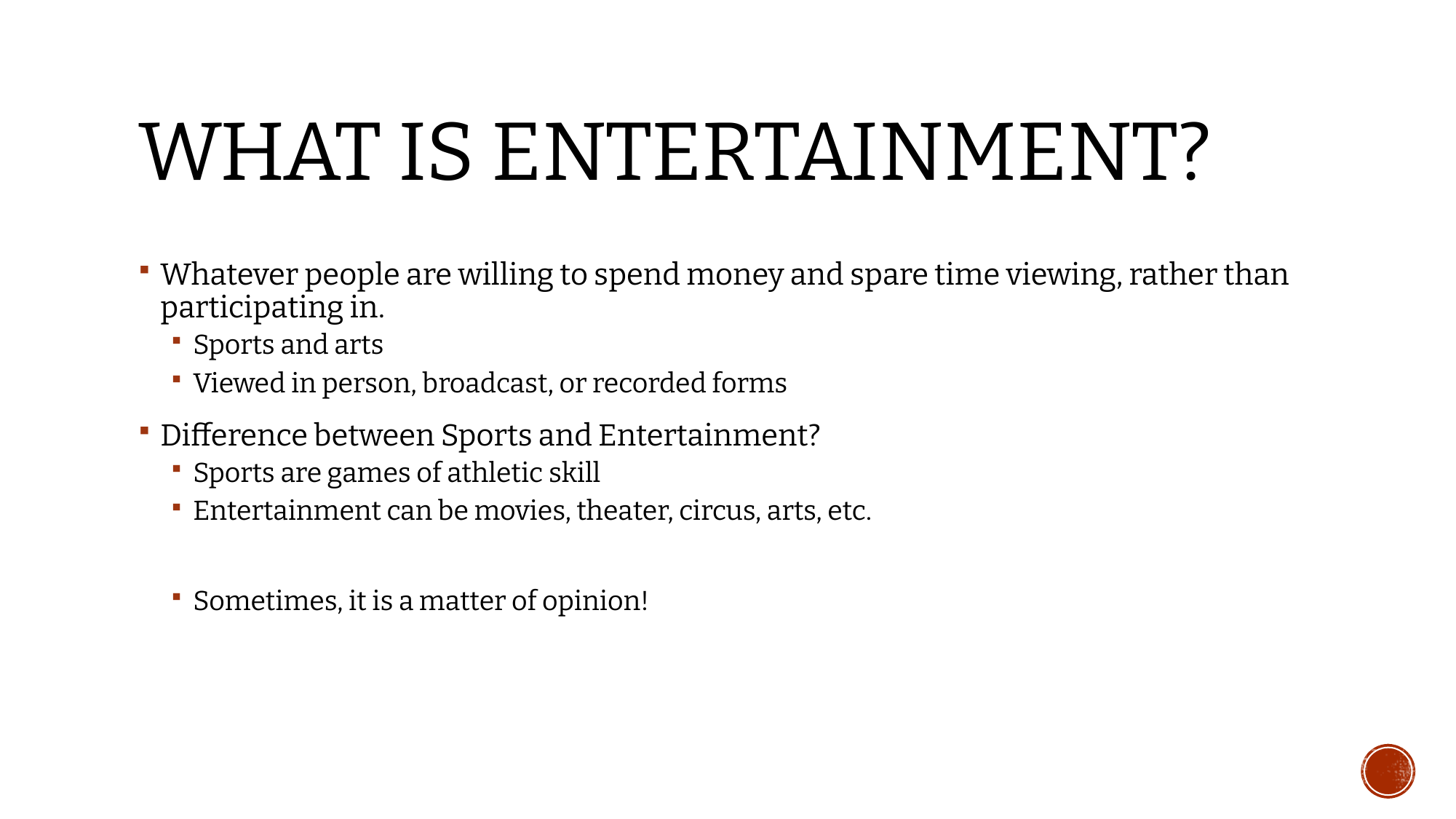

# WHAT IS ENTERTAINMENT?
Whatever people are willing to spend money and spare time viewing, rather than participating in.
Sports and arts
Viewed in person, broadcast, or recorded forms
Difference between Sports and Entertainment?
Sports are games of athletic skill
Entertainment can be movies, theater, circus, arts, etc.

Sometimes, it is a matter of opinion!